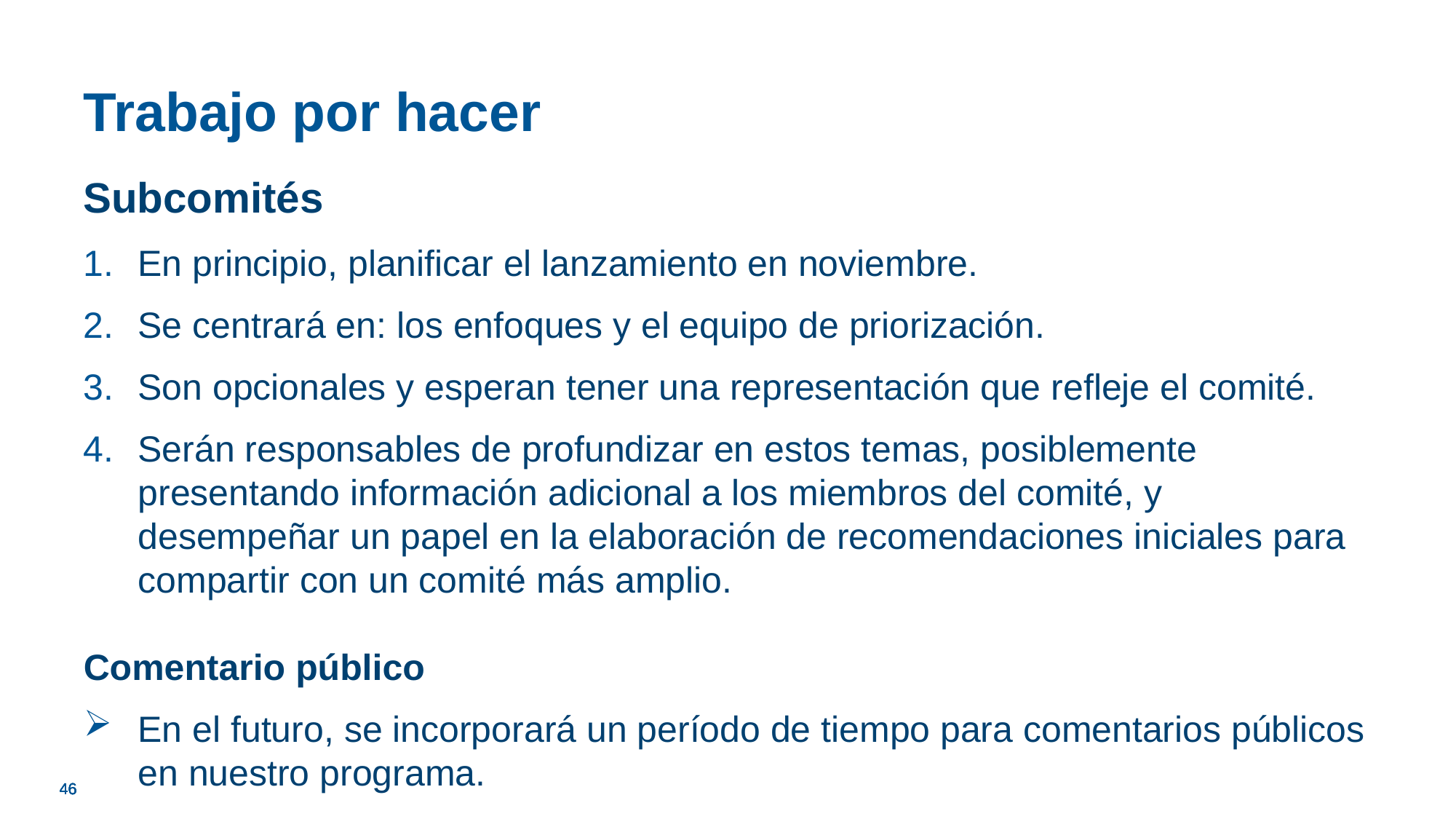

# Trabajo por hacer
Subcomités
En principio, planificar el lanzamiento en noviembre.
Se centrará en: los enfoques y el equipo de priorización.
Son opcionales y esperan tener una representación que refleje el comité.
Serán responsables de profundizar en estos temas, posiblemente presentando información adicional a los miembros del comité, y desempeñar un papel en la elaboración de recomendaciones iniciales para compartir con un comité más amplio.

Comentario público
En el futuro, se incorporará un período de tiempo para comentarios públicos en nuestro programa.